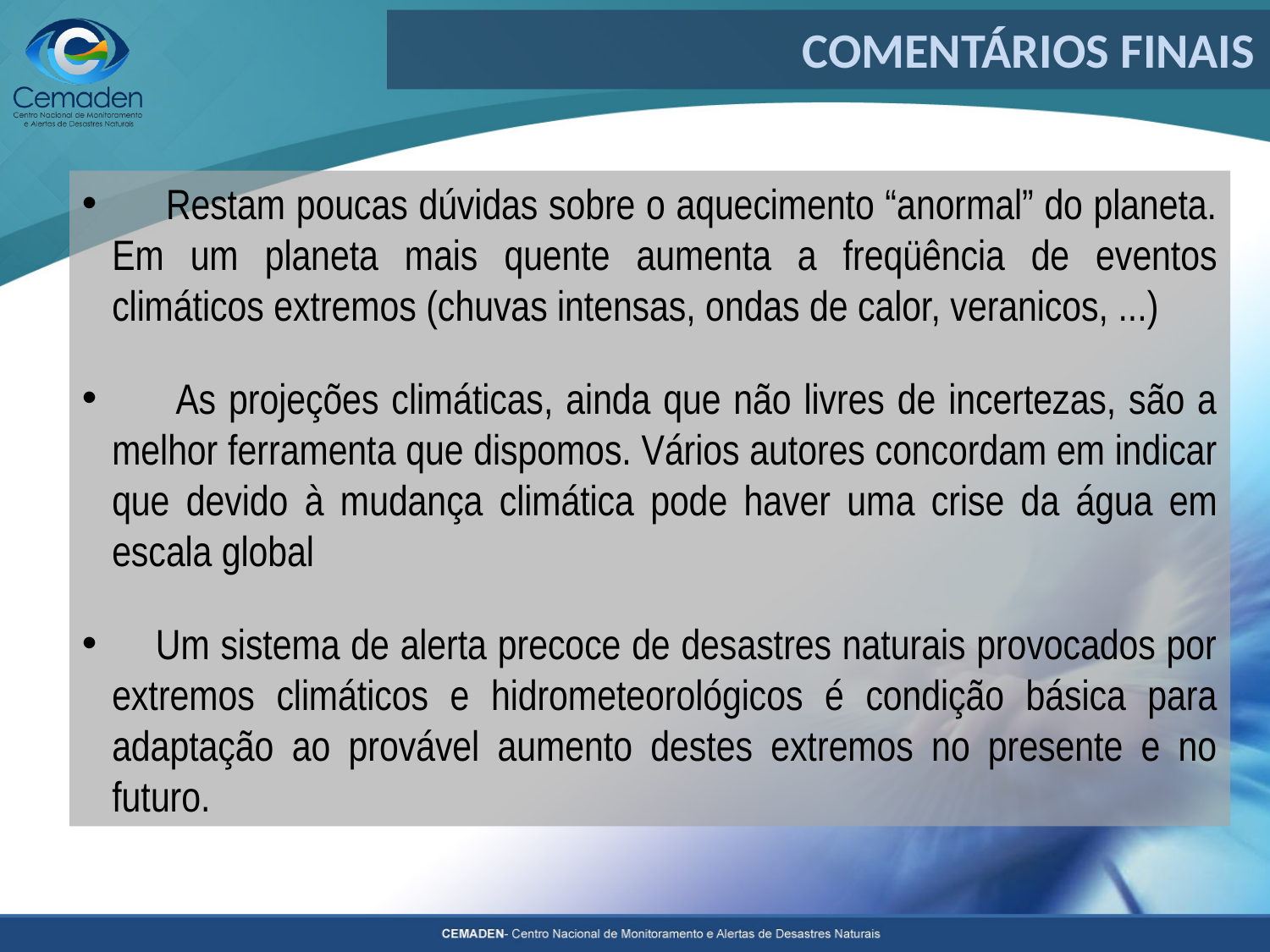

COMENTÁRIOS FINAIS
     Restam poucas dúvidas sobre o aquecimento “anormal” do planeta. Em um planeta mais quente aumenta a freqüência de eventos climáticos extremos (chuvas intensas, ondas de calor, veranicos, ...)
     As projeções climáticas, ainda que não livres de incertezas, são a melhor ferramenta que dispomos. Vários autores concordam em indicar que devido à mudança climática pode haver uma crise da água em escala global
    Um sistema de alerta precoce de desastres naturais provocados por extremos climáticos e hidrometeorológicos é condição básica para adaptação ao provável aumento destes extremos no presente e no futuro.